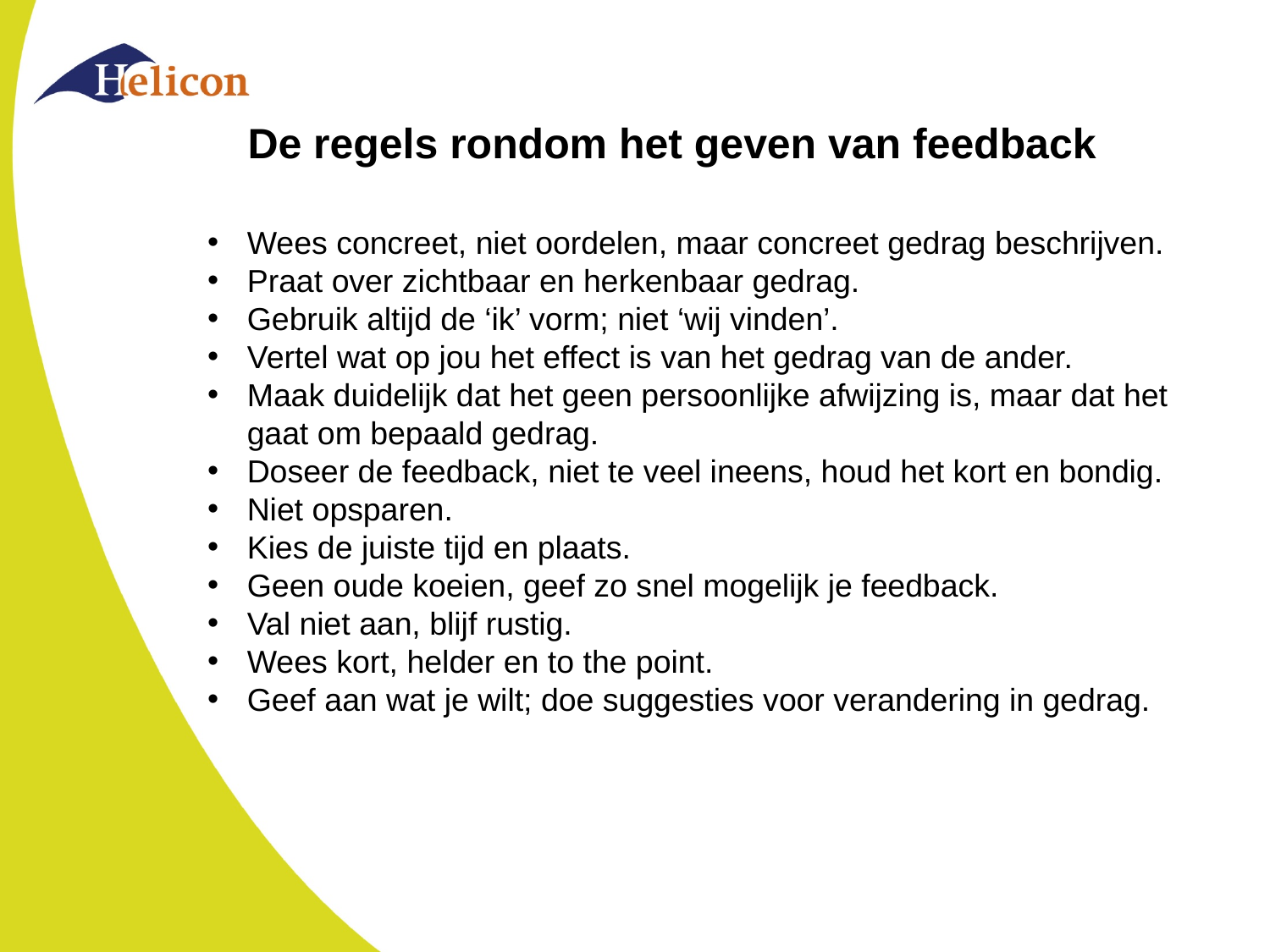

# De regels rondom het geven van feedback
Wees concreet, niet oordelen, maar concreet gedrag beschrijven.
Praat over zichtbaar en herkenbaar gedrag.
Gebruik altijd de ‘ik’ vorm; niet ‘wij vinden’.
Vertel wat op jou het effect is van het gedrag van de ander.
Maak duidelijk dat het geen persoonlijke afwijzing is, maar dat het gaat om bepaald gedrag.
Doseer de feedback, niet te veel ineens, houd het kort en bondig.
Niet opsparen.
Kies de juiste tijd en plaats.
Geen oude koeien, geef zo snel mogelijk je feedback.
Val niet aan, blijf rustig.
Wees kort, helder en to the point.
Geef aan wat je wilt; doe suggesties voor verandering in gedrag.